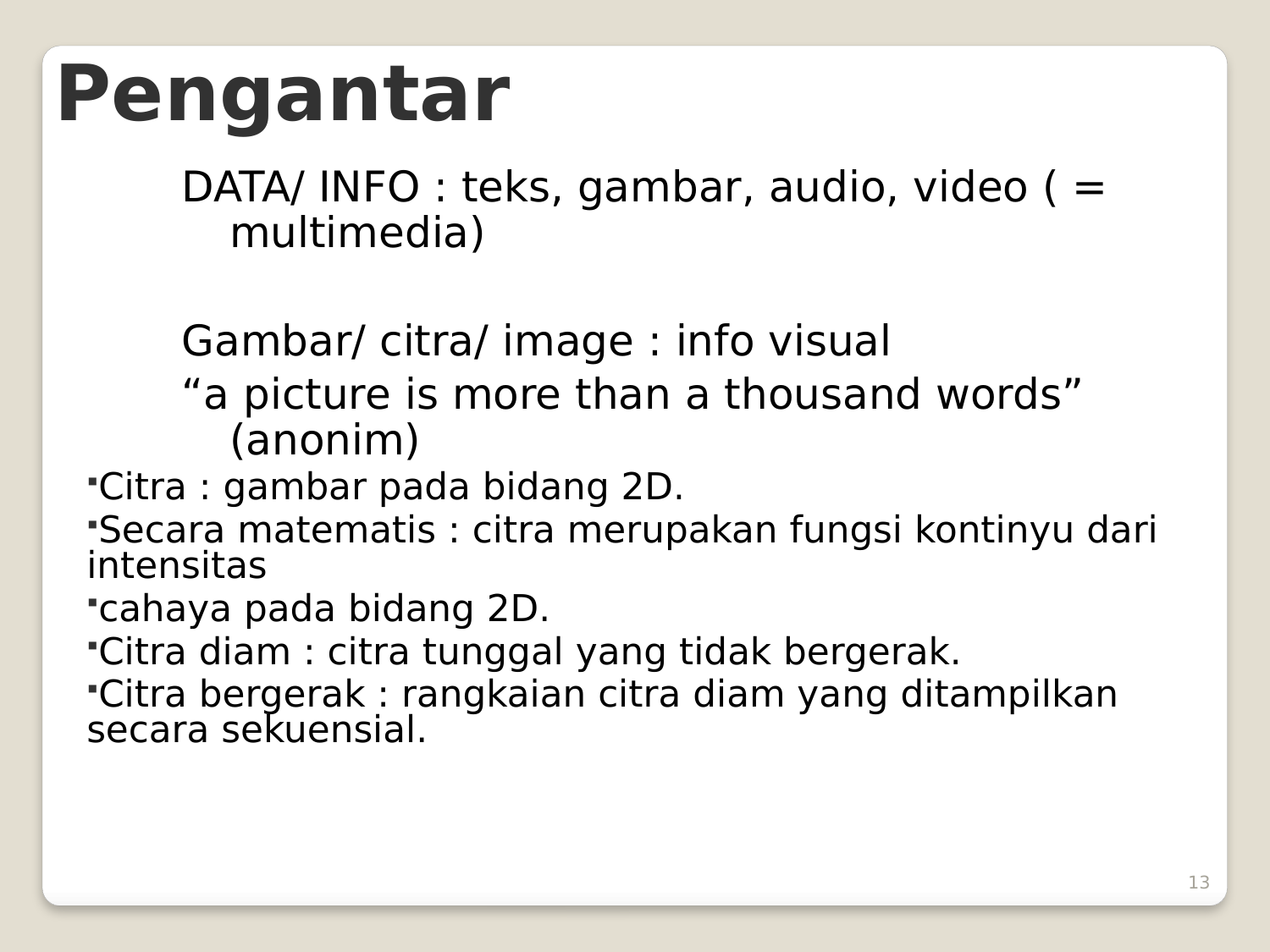

Pengantar
DATA/ INFO : teks, gambar, audio, video ( = multimedia)

Gambar/ citra/ image : info visual
“a picture is more than a thousand words” (anonim)
Citra : gambar pada bidang 2D.
Secara matematis : citra merupakan fungsi kontinyu dari intensitas
cahaya pada bidang 2D.
Citra diam : citra tunggal yang tidak bergerak.
Citra bergerak : rangkaian citra diam yang ditampilkan secara sekuensial.
13